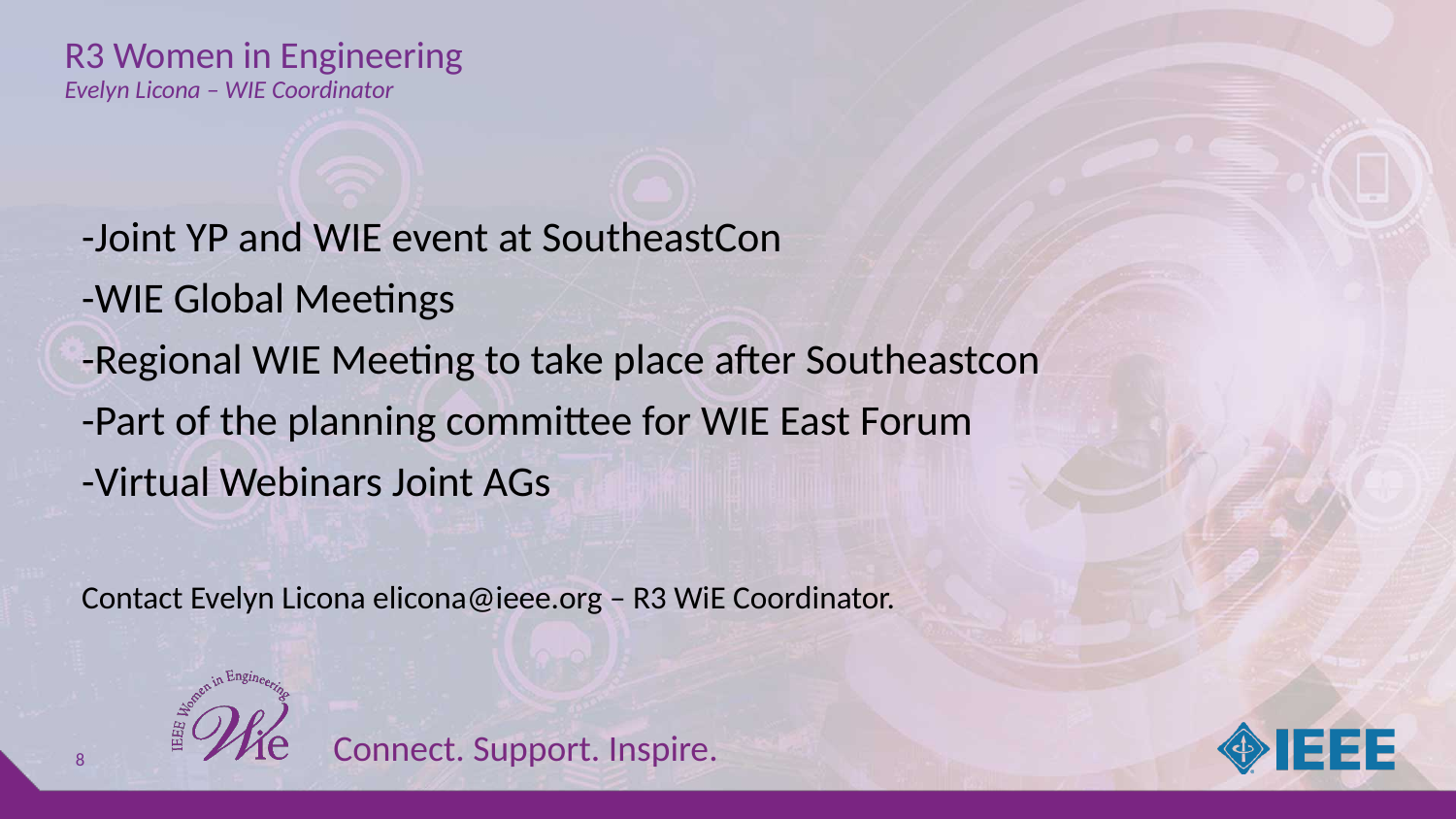

# R3 Women in Engineering Evelyn Licona – WIE Coordinator
-Joint YP and WIE event at SoutheastCon
-WIE Global Meetings
-Regional WIE Meeting to take place after Southeastcon
-Part of the planning committee for WIE East Forum
-Virtual Webinars Joint AGs

Contact Evelyn Licona elicona@ieee.org – R3 WiE Coordinator.